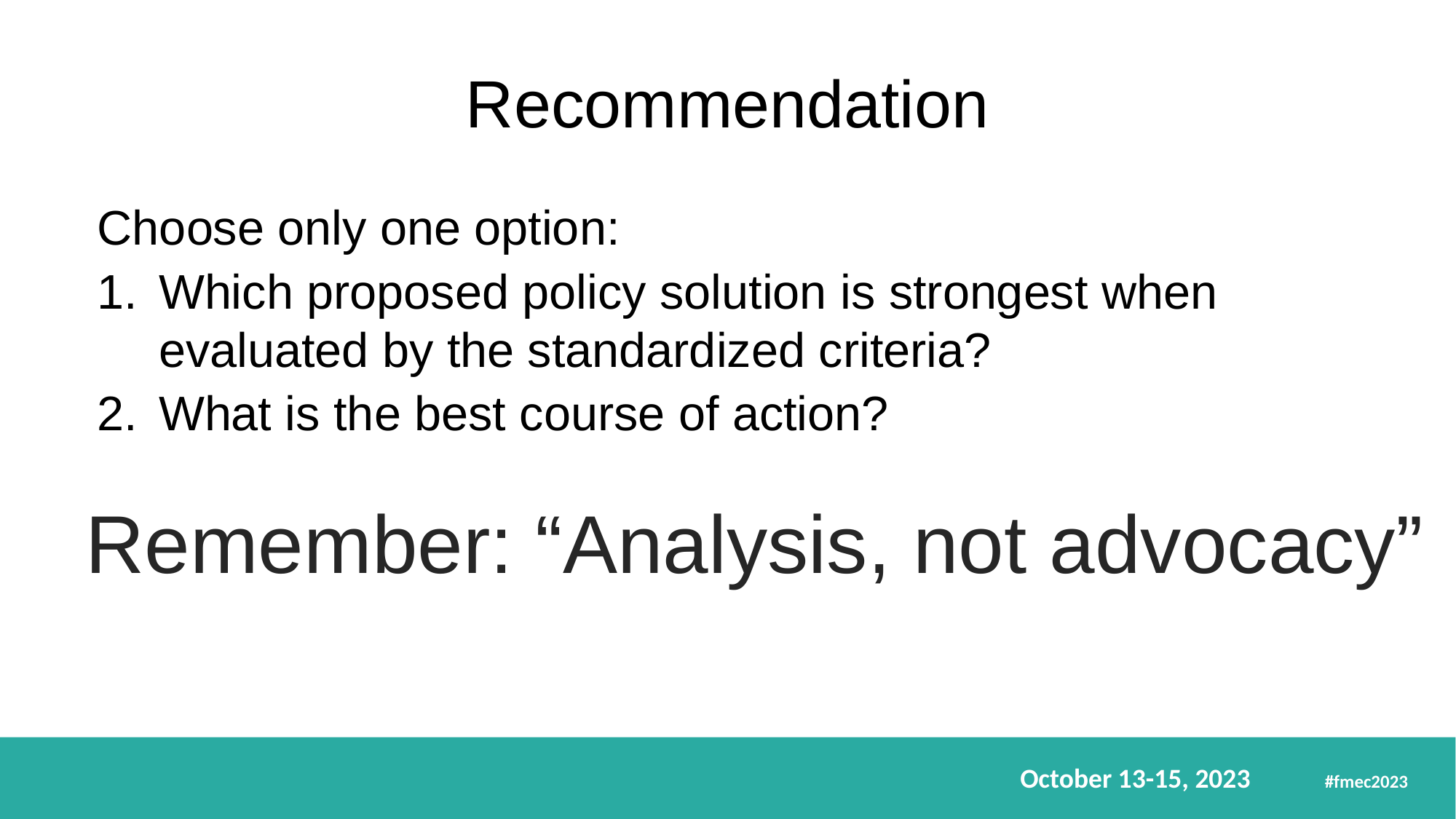

# Recommendation
Choose only one option:
Which proposed policy solution is strongest when evaluated by the standardized criteria?
What is the best course of action?
Remember: “Analysis, not advocacy”